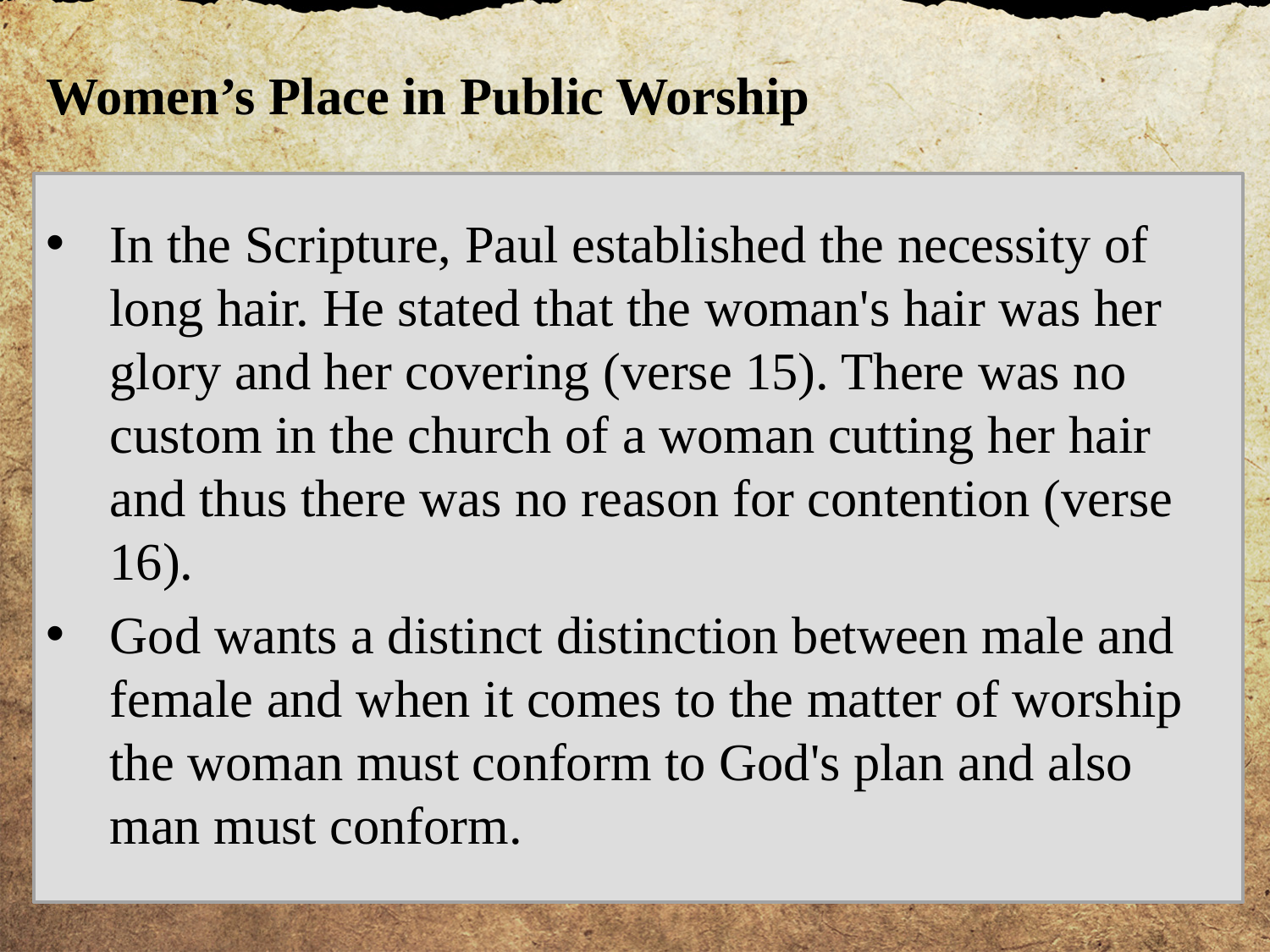

Women’s Place in Public Worship

In the Scripture, Paul established the necessity of long hair. He stated that the woman's hair was her glory and her covering (verse 15). There was no custom in the church of a woman cutting her hair and thus there was no reason for contention (verse 16).
God wants a distinct distinction between male and female and when it comes to the matter of worship the woman must conform to God's plan and also man must conform.